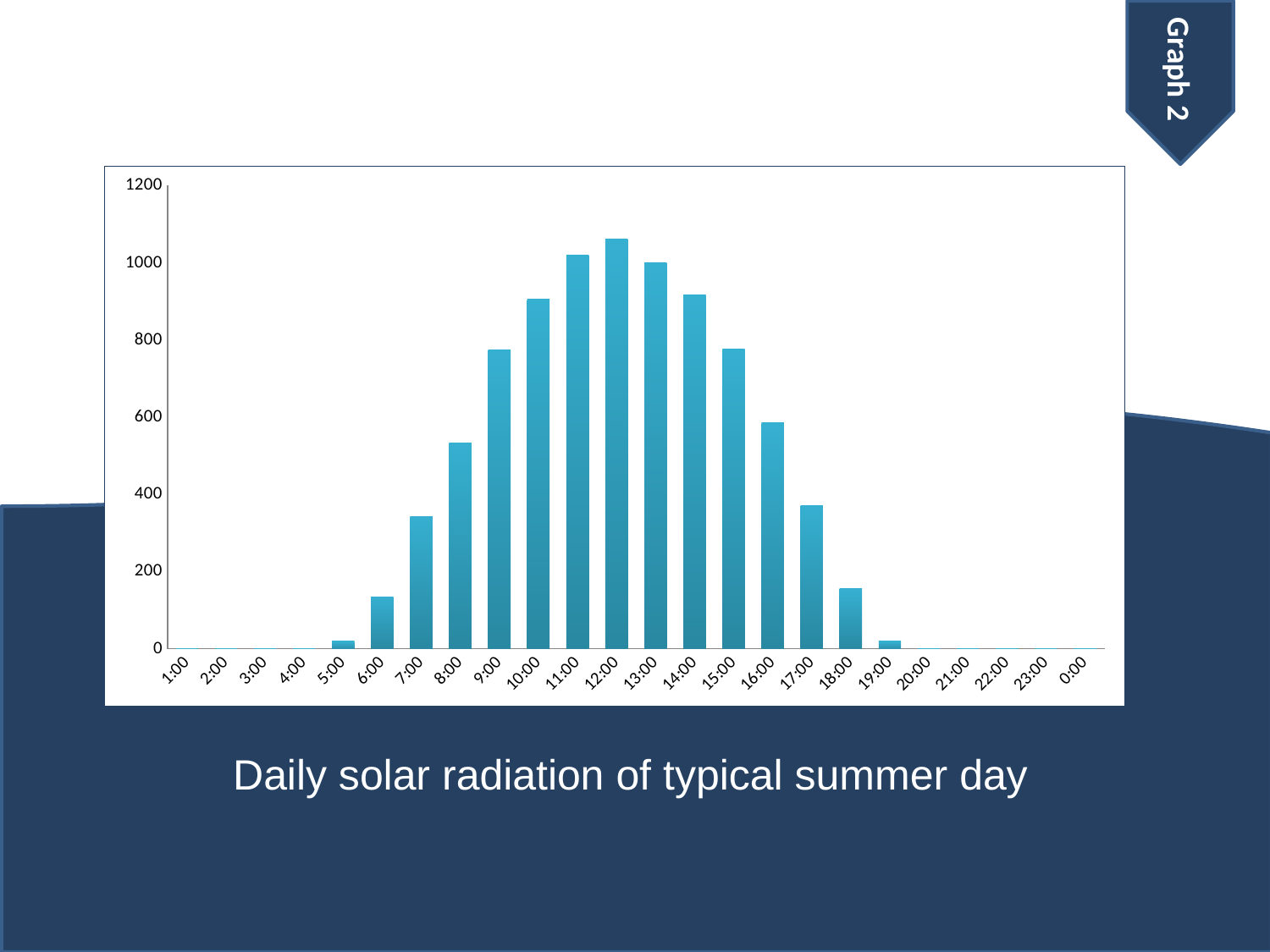

Graph 2

### Chart

| Category |  |
|---|---|
| 4.1666666666666664E-2 | 0.0 |
| 8.3333333333333329E-2 | 0.0 |
| 0.125 | 0.0 |
| 0.16666666666666666 | 0.0 |
| 0.20833333333333334 | 20.0 |
| 0.25 | 135.0 |
| 0.29166666666666669 | 343.0 |
| 0.33333333333333331 | 532.0 |
| 0.375 | 774.0 |
| 0.41666666666666669 | 905.0 |
| 0.45833333333333331 | 1019.0 |
| 0.5 | 1062.0 |
| 0.54166666666666663 | 1000.0 |
| 0.58333333333333337 | 917.0 |
| 0.625 | 776.0 |
| 0.66666666666666663 | 585.0 |
| 0.70833333333333337 | 371.0 |
| 0.75 | 156.0 |
| 0.79166666666666663 | 20.0 |
| 0.83333333333333337 | 0.0 |
| 0.875 | 0.0 |
| 0.91666666666666663 | 0.0 |
| 0.95833333333333337 | 0.0 |
| 0 | 0.0 |
Daily solar radiation of typical summer day